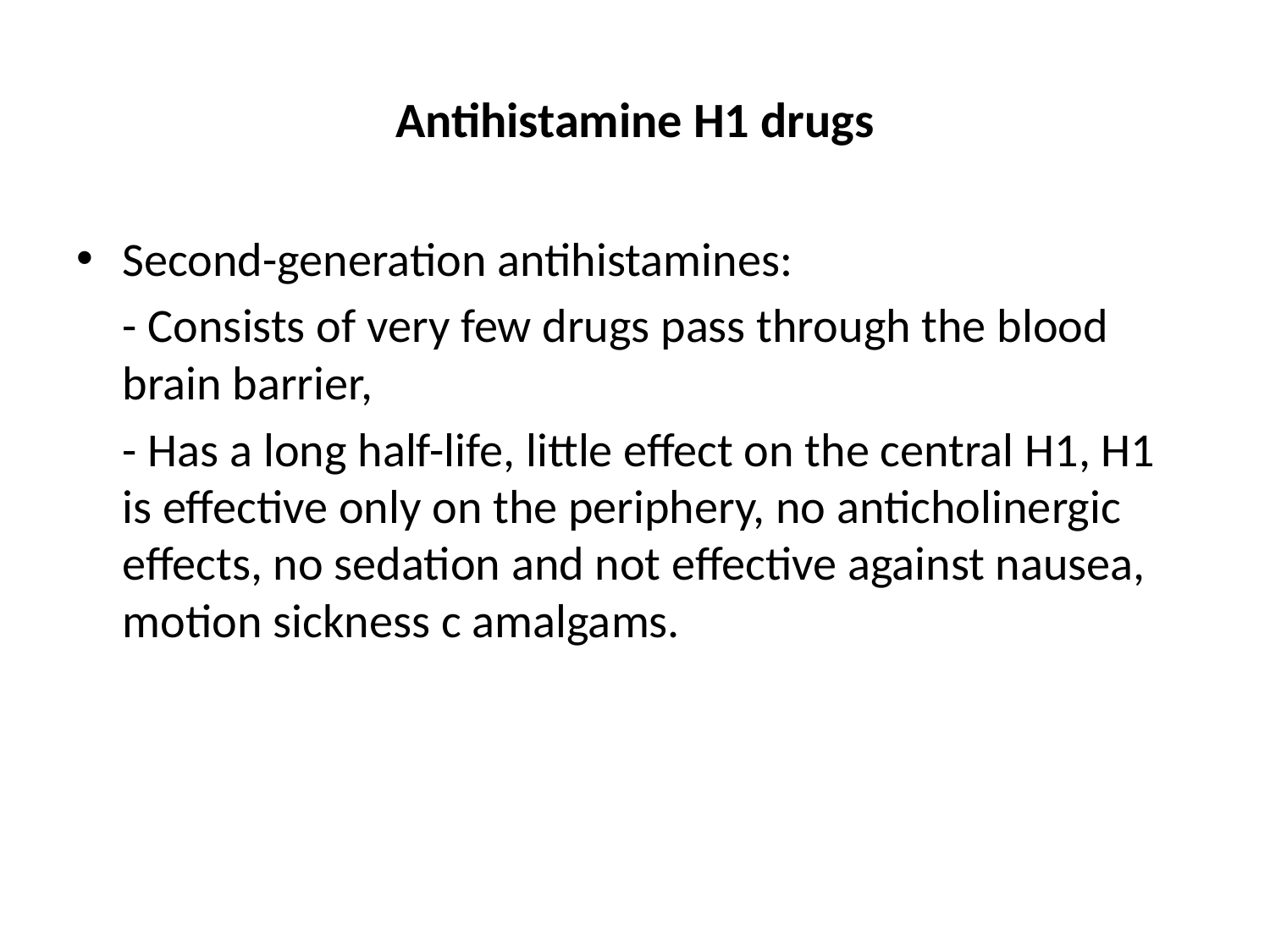

# Antihistamine H1 drugs
Second-generation antihistamines:
	- Consists of very few drugs pass through the blood brain barrier,
	- Has a long half-life, little effect on the central H1, H1 is effective only on the periphery, no anticholinergic effects, no sedation and not effective against nausea, motion sickness c amalgams.